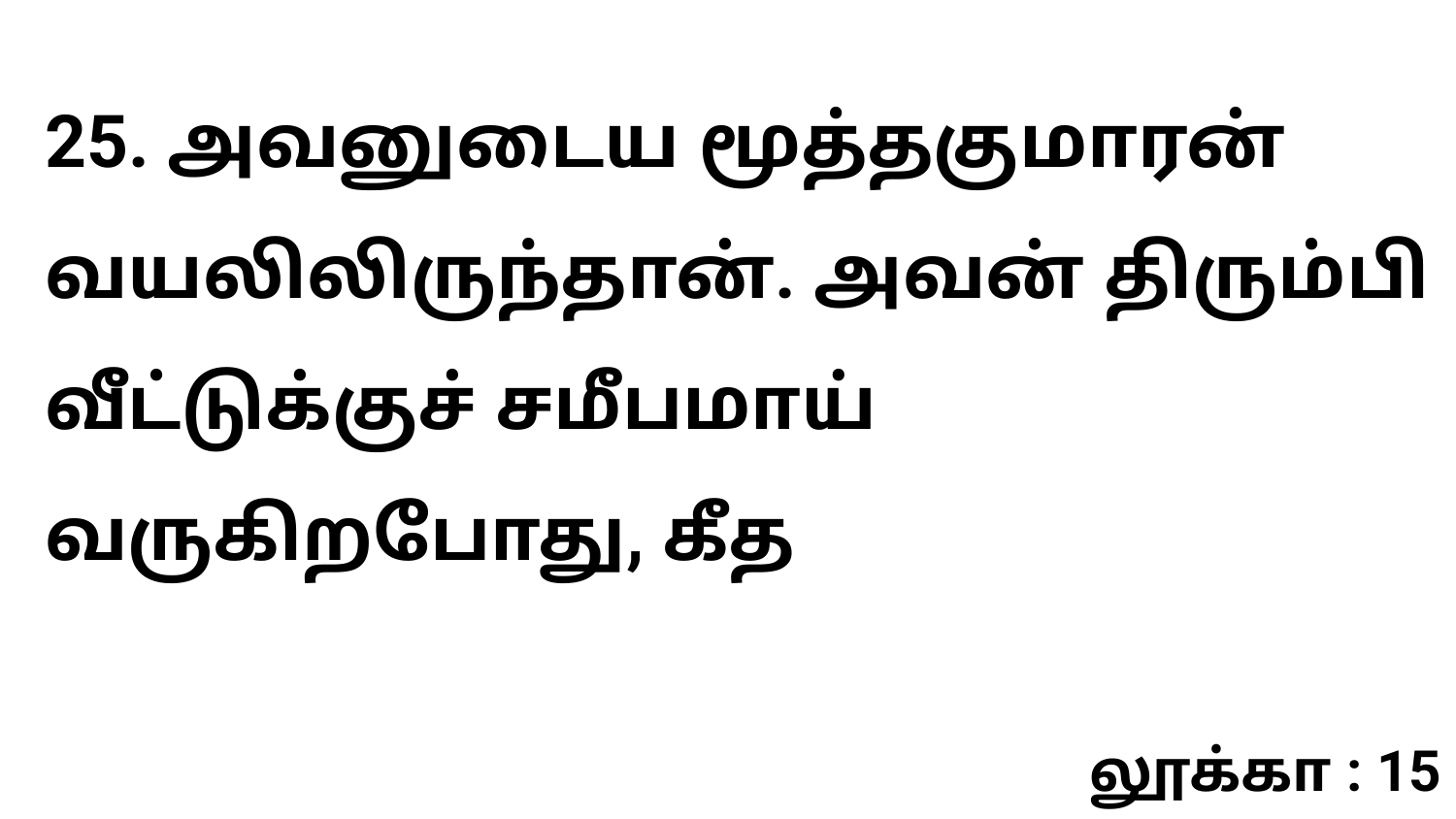

25. அவனுடைய மூத்தகுமாரன் வயலிலிருந்தான். அவன் திரும்பி வீட்டுக்குச் சமீபமாய் வருகிறபோது, கீத
லூக்கா : 15